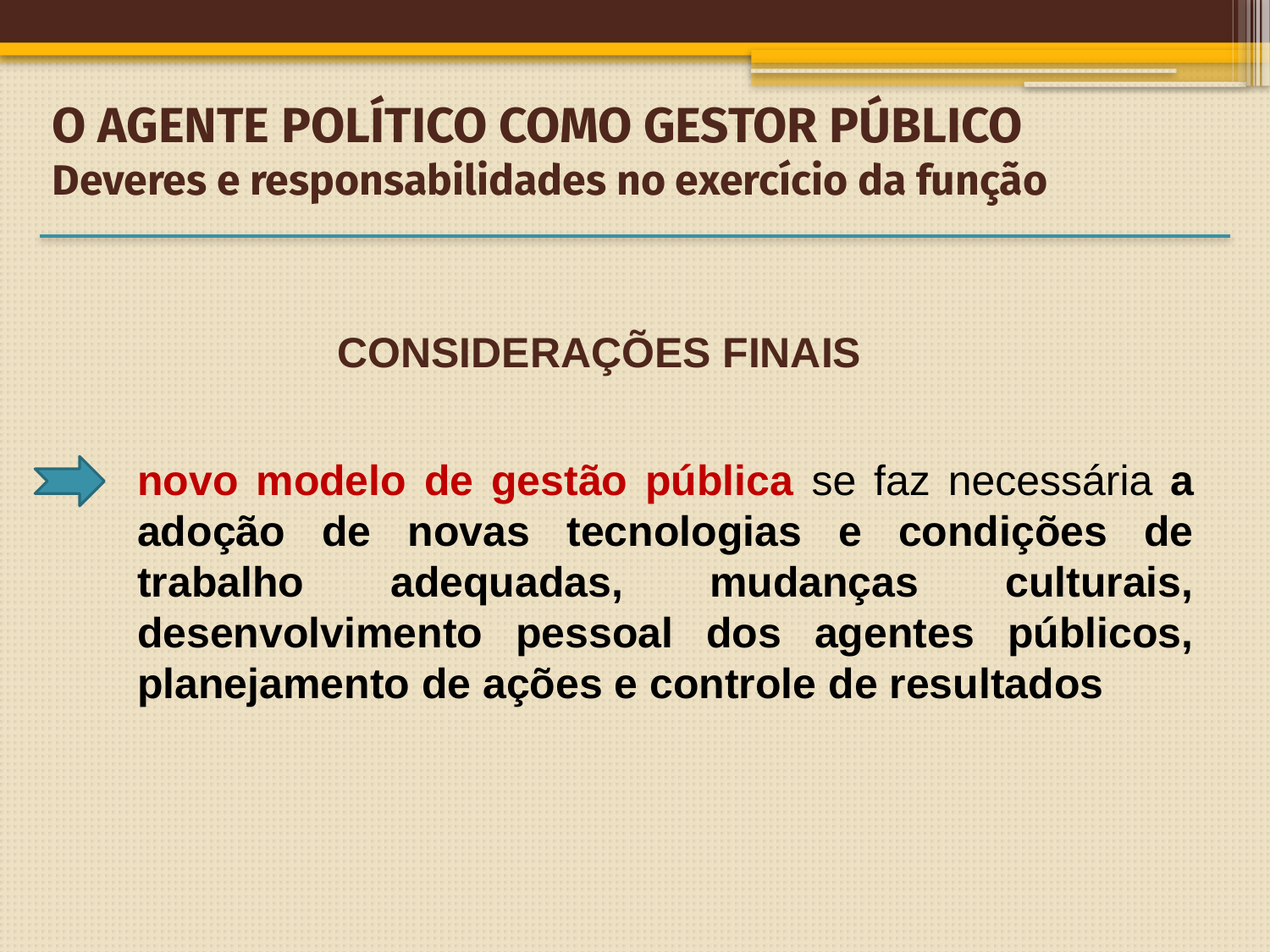

O AGENTE POLÍTICO COMO GESTOR PÚBLICO
Deveres e responsabilidades no exercício da função
# CONSIDERAÇÕES FINAIS

novo modelo de gestão pública se faz necessária a adoção de novas tecnologias e condições de trabalho adequadas, mudanças culturais, desenvolvimento pessoal dos agentes públicos, planejamento de ações e controle de resultados